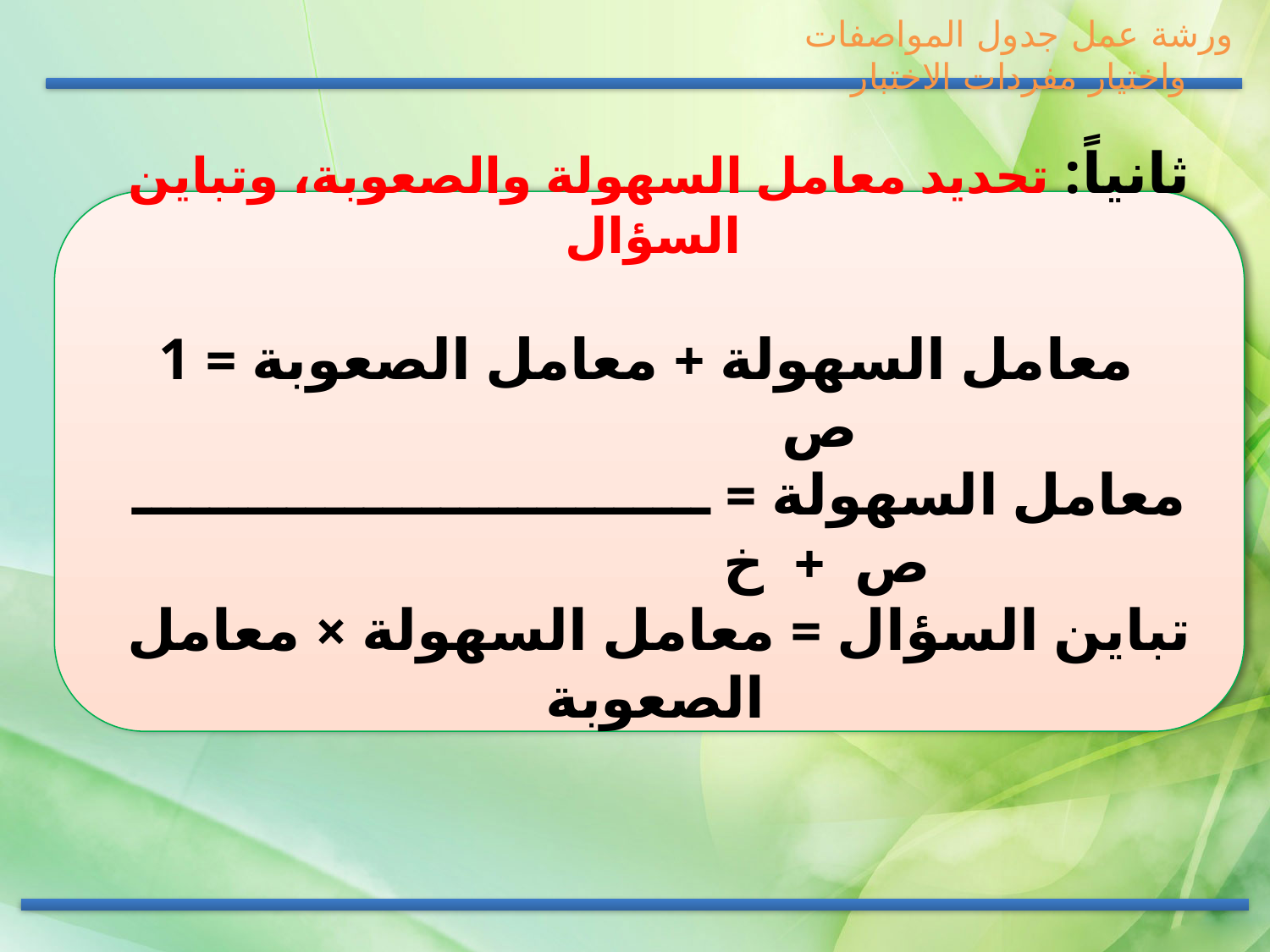

ورشة عمل جدول المواصفات واختيار مفردات الاختبار

ثانياً: تحديد معامل السهولة والصعوبة، وتباين السؤال

معامل السهولة + معامل الصعوبة = 1
                       ص
معامل السهولة = ــــــــــــــــــــــــــــــ
                              ص  +  خ
تباين السؤال = معامل السهولة × معامل الصعوبة